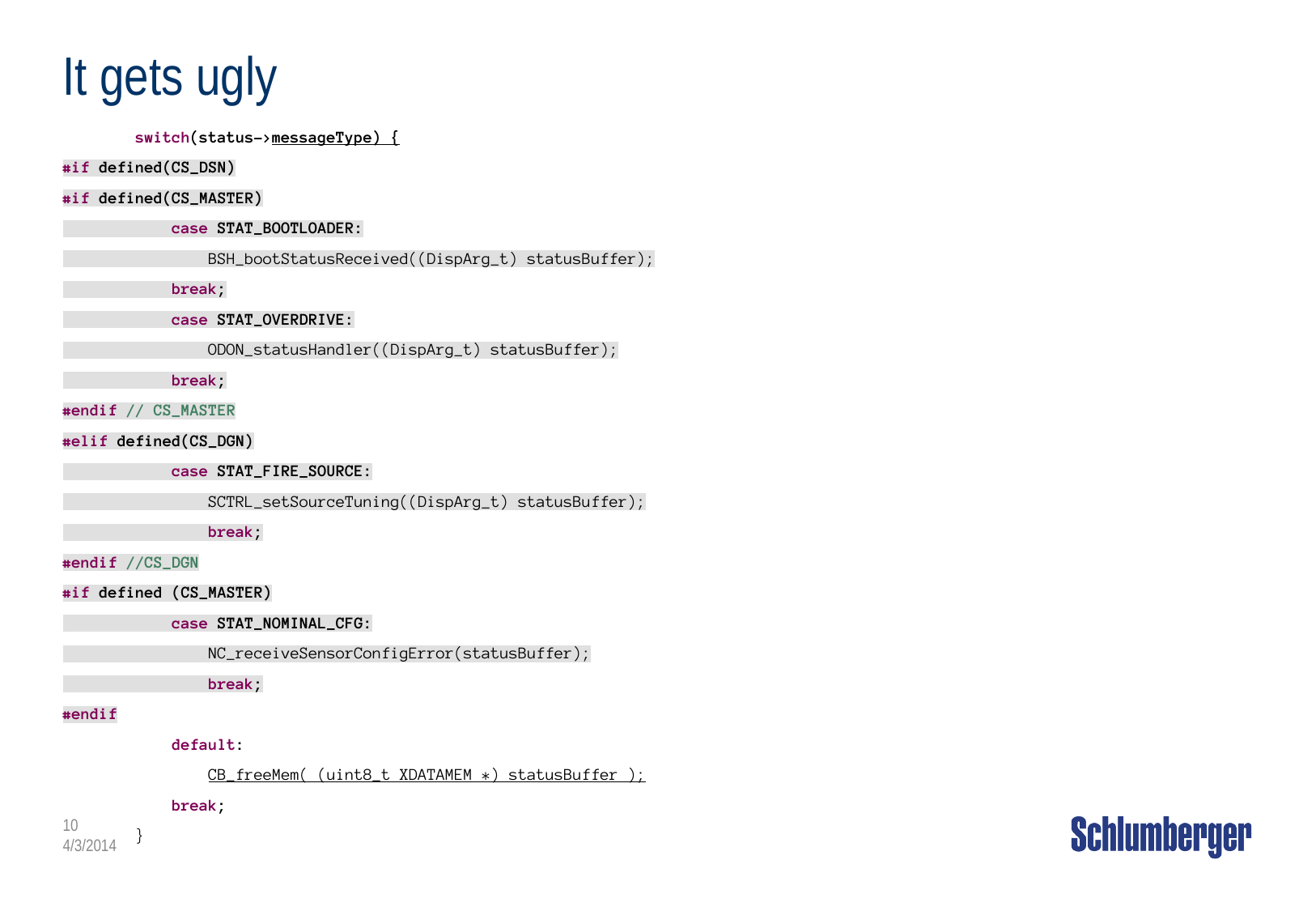

# It gets ugly
        switch(status->messageType) {
#if defined(CS_DSN)
#if defined(CS_MASTER)
            case STAT_BOOTLOADER:
                BSH_bootStatusReceived((DispArg_t) statusBuffer);
            break;
            case STAT_OVERDRIVE:
                ODON_statusHandler((DispArg_t) statusBuffer);
            break;
#endif // CS_MASTER
#elif defined(CS_DGN)
            case STAT_FIRE_SOURCE:
                SCTRL_setSourceTuning((DispArg_t) statusBuffer);
                break;
#endif //CS_DGN
#if defined (CS_MASTER)
            case STAT_NOMINAL_CFG:
                NC_receiveSensorConfigError(statusBuffer);
                break;
#endif
            default:
                CB_freeMem( (uint8_t XDATAMEM *) statusBuffer );
            break;
        }
10
4/3/2014